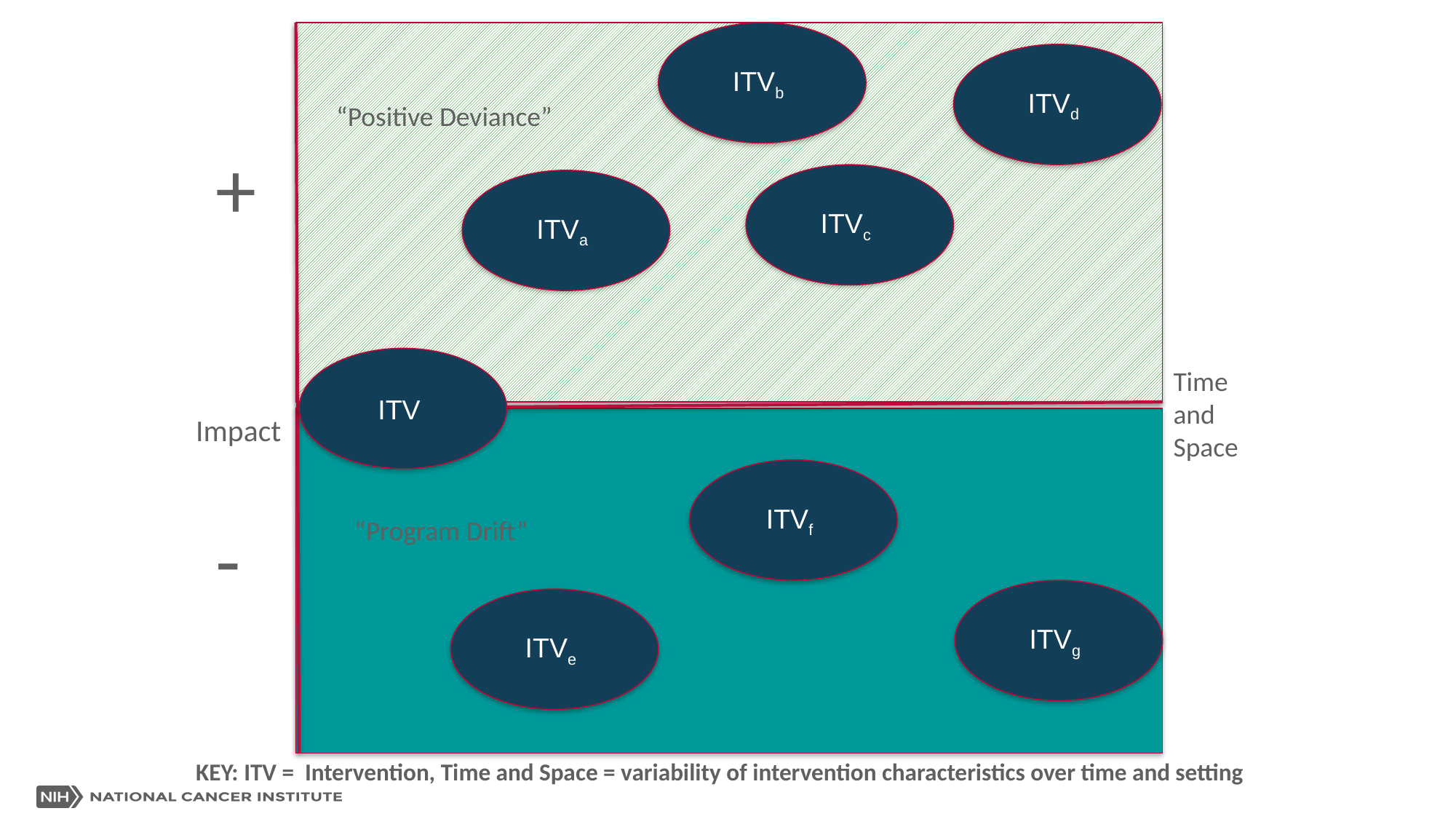

ITVb
ITVd
“Positive Deviance”
+
ITVc
ITVa
ITV
Time and Space
Impact

ITVf
-
“Program Drift”
ITVg
ITVe
KEY: ITV = 	Intervention, Time and Space = variability of intervention characteristics over time and setting